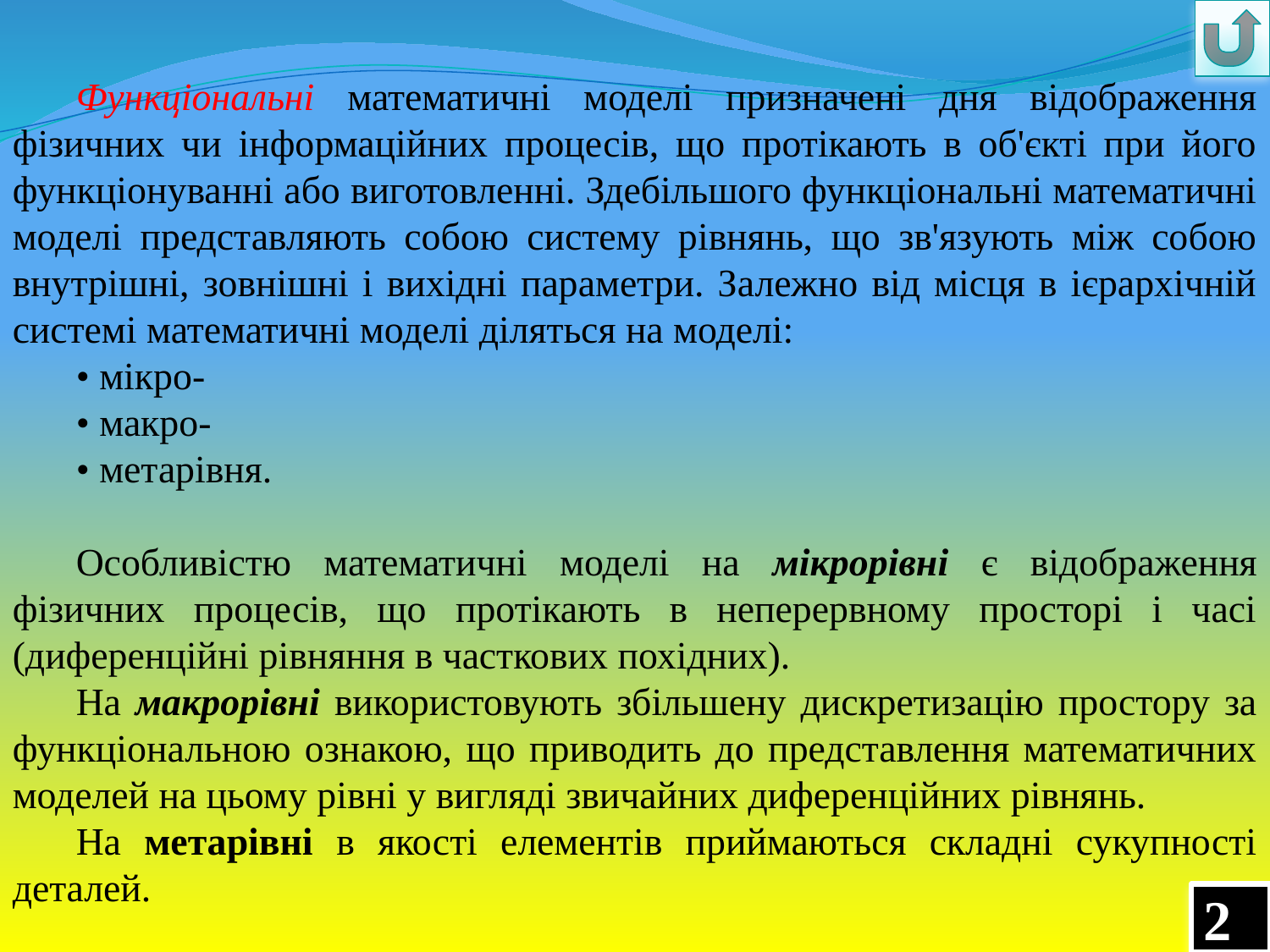

Функціональні математичні моделі призначені дня відображення фізичних чи інформаційних процесів, що протікають в об'єкті при його функціонуванні або виготовленні. Здебільшого функціональні математичні моделі представляють собою систему рівнянь, що зв'язують між собою внутрішні, зовнішні і вихідні параметри. Залежно від місця в ієрархічній системі математичні моделі діляться на моделі:
• мікро-
• макро-
• метарівня.

Особливістю математичні моделі на мікрорівні є відображення фізичних процесів, що протікають в неперервному просторі і часі (диференційні рівняння в часткових похідних).
На макрорівні використовують збільшену дискретизацію простору за функціональною ознакою, що приводить до представлення математичних моделей на цьому рівні у вигляді звичайних диференційних рівнянь.
На метарівні в якості елементів приймаються складні сукупності деталей.
25